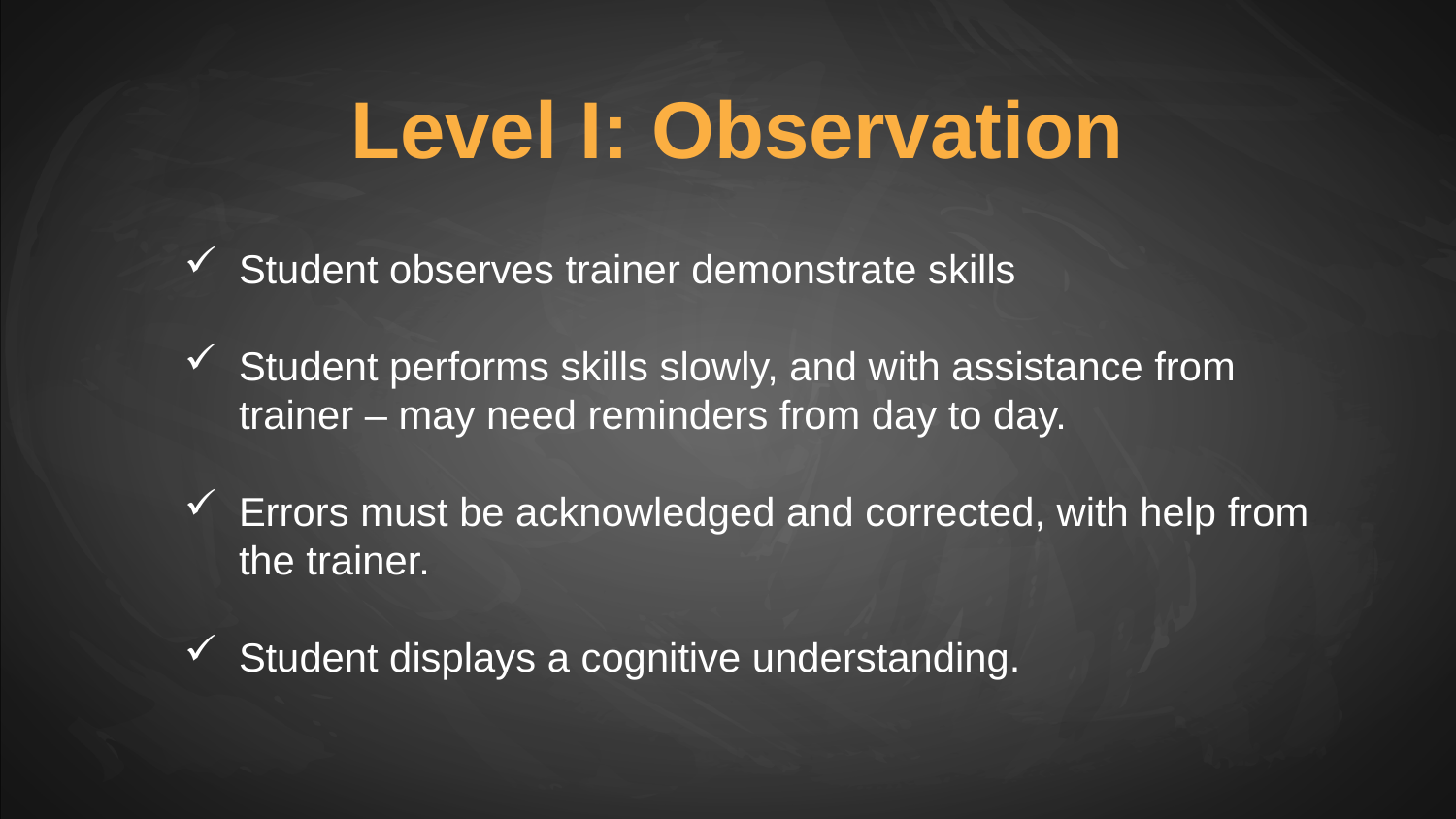

Level I: Observation
Student observes trainer demonstrate skills

Student performs skills slowly, and with assistance from trainer – may need reminders from day to day.

Errors must be acknowledged and corrected, with help from the trainer.

Student displays a cognitive understanding.